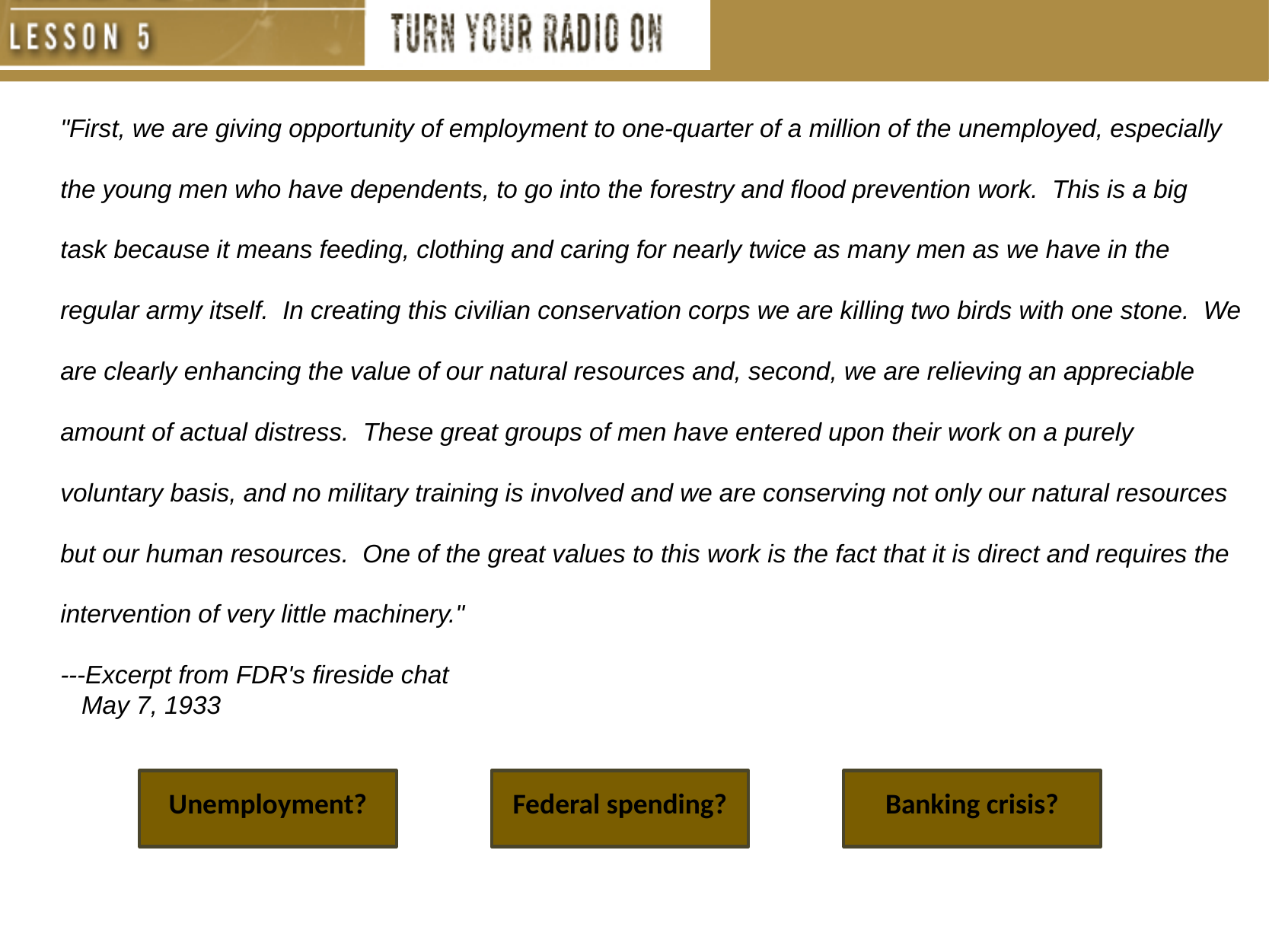

"First, we are giving opportunity of employment to one-quarter of a million of the unemployed, especially

the young men who have dependents, to go into the forestry and flood prevention work.  This is a big

task because it means feeding, clothing and caring for nearly twice as many men as we have in the

regular army itself.  In creating this civilian conservation corps we are killing two birds with one stone.  We

are clearly enhancing the value of our natural resources and, second, we are relieving an appreciable

amount of actual distress.  These great groups of men have entered upon their work on a purely

voluntary basis, and no military training is involved and we are conserving not only our natural resources

but our human resources.  One of the great values to this work is the fact that it is direct and requires the

intervention of very little machinery."

---Excerpt from FDR's fireside chat
   May 7, 1933

Unemployment?

Federal spending?

Banking crisis?